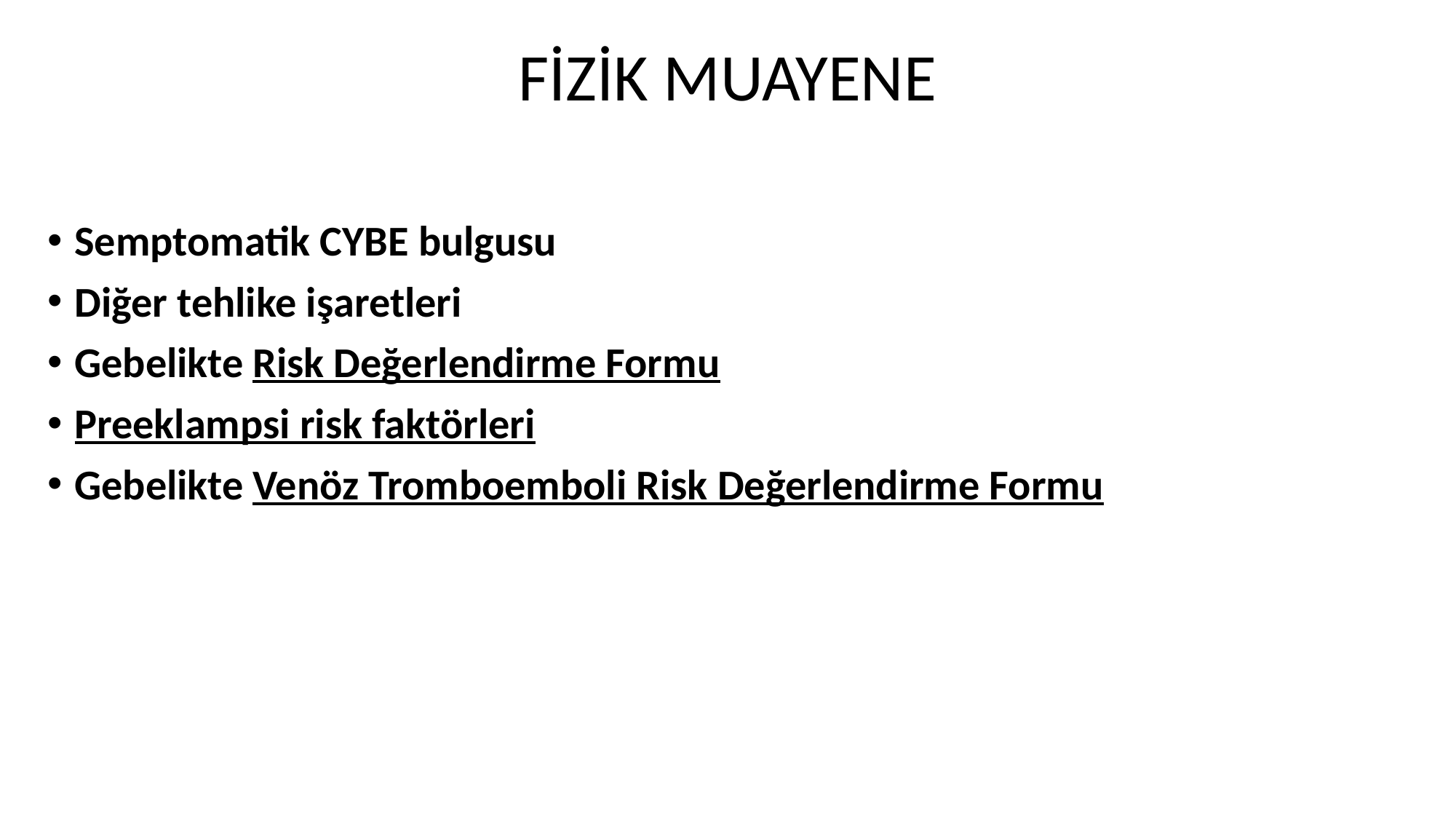

# FİZİK MUAYENE
Semptomatik CYBE bulgusu
Diğer tehlike işaretleri
Gebelikte Risk Değerlendirme Formu
Preeklampsi risk faktörleri
Gebelikte Venöz Tromboemboli Risk Değerlendirme Formu